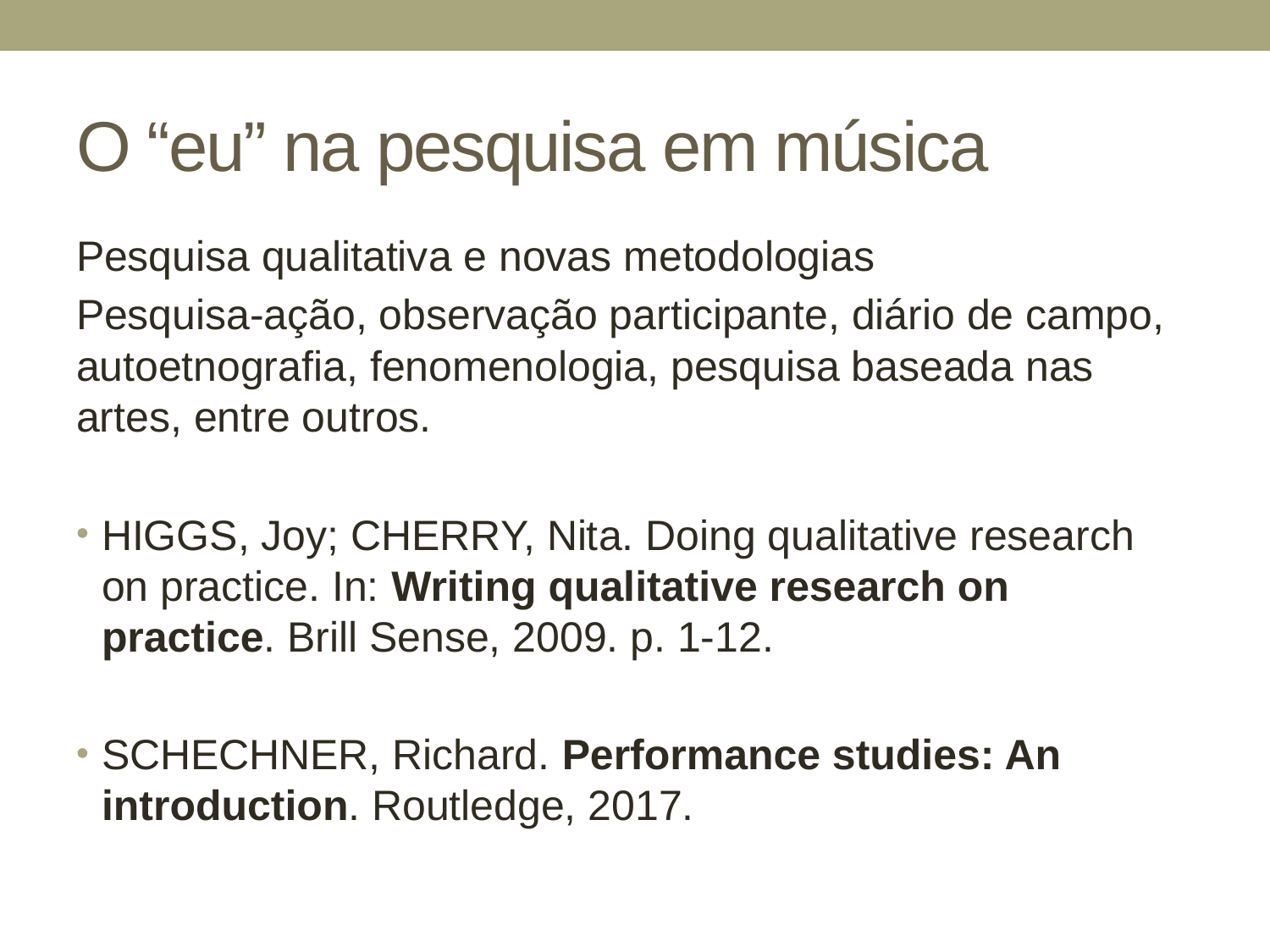

# O “eu” na pesquisa em música
Pesquisa qualitativa e novas metodologias
Pesquisa-ação, observação participante, diário de campo, autoetnografia, fenomenologia, pesquisa baseada nas artes, entre outros.

HIGGS, Joy; CHERRY, Nita. Doing qualitative research on practice. In: Writing qualitative research on practice. Brill Sense, 2009. p. 1-12.

SCHECHNER, Richard. Performance studies: An introduction. Routledge, 2017.